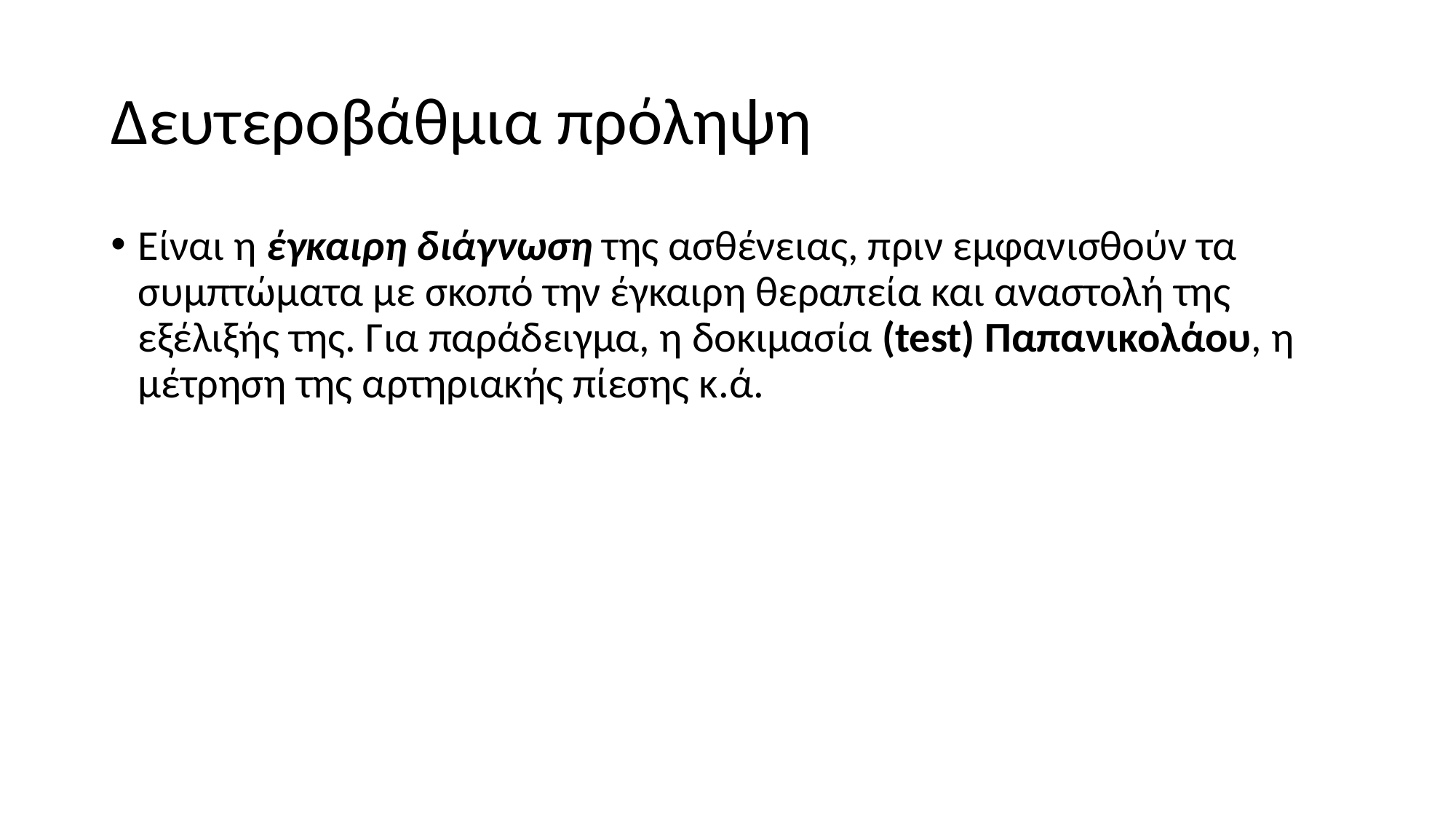

# Δευτεροβάθμια πρόληψη
Είναι η έγκαιρη διάγνωση της ασθένειας, πριν εμφανισθούν τα συμπτώματα με σκοπό την έγκαιρη θεραπεία και αναστολή της εξέλιξής της. Για παράδειγμα, η δοκιμασία (test) Παπανικολάου, η μέτρηση της αρτηριακής πίεσης κ.ά.